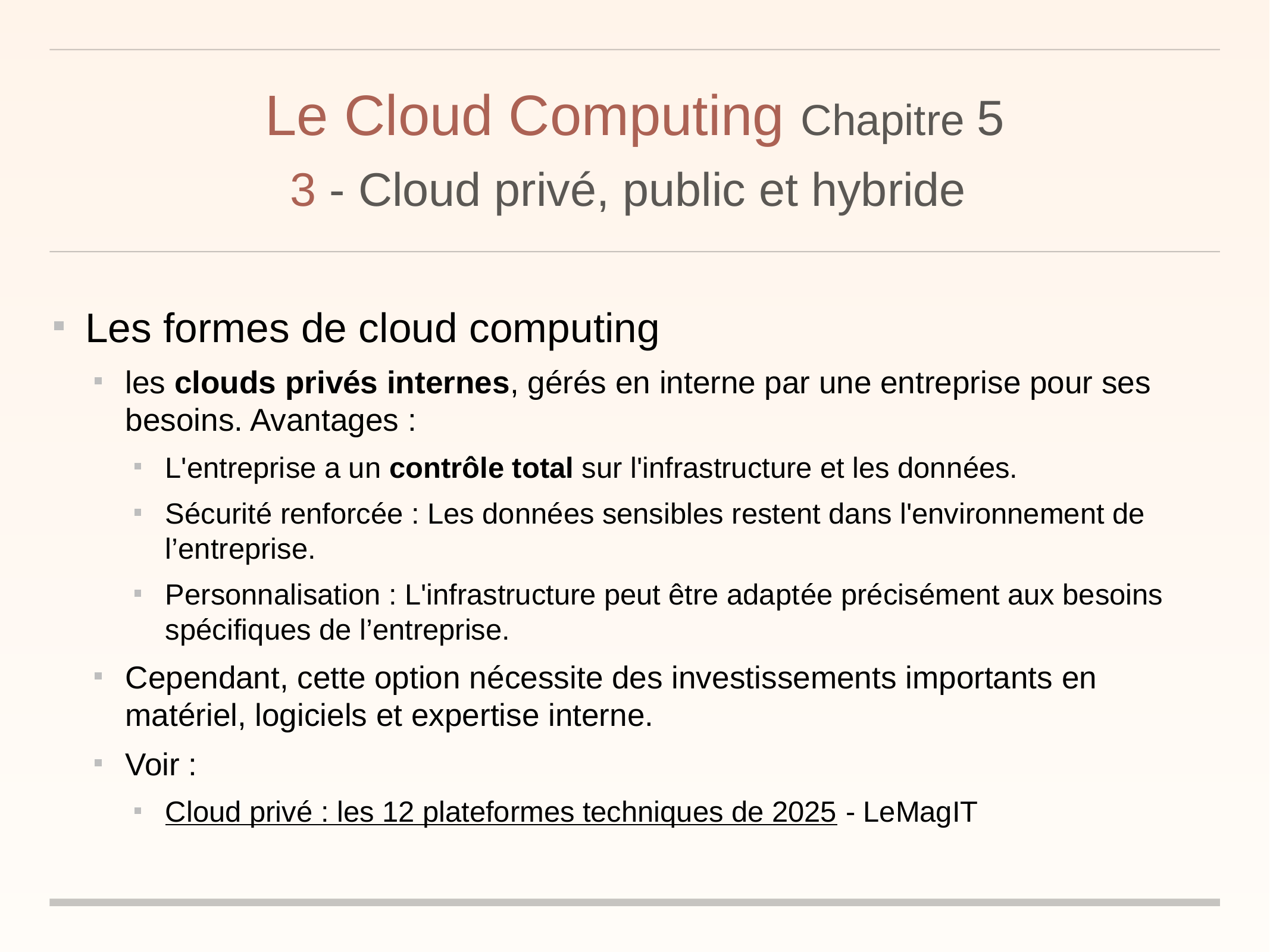

# Le Cloud Computing	Chapitre 5
3 - Cloud privé, public et hybride
Les formes de cloud computing
les clouds privés internes, gérés en interne par une entreprise pour ses besoins. Avantages :
L'entreprise a un contrôle total sur l'infrastructure et les données.
Sécurité renforcée : Les données sensibles restent dans l'environnement de l’entreprise.
Personnalisation : L'infrastructure peut être adaptée précisément aux besoins spécifiques de l’entreprise.
Cependant, cette option nécessite des investissements importants en matériel, logiciels et expertise interne.
Voir :
Cloud privé : les 12 plateformes techniques de 2025 - LeMagIT
92